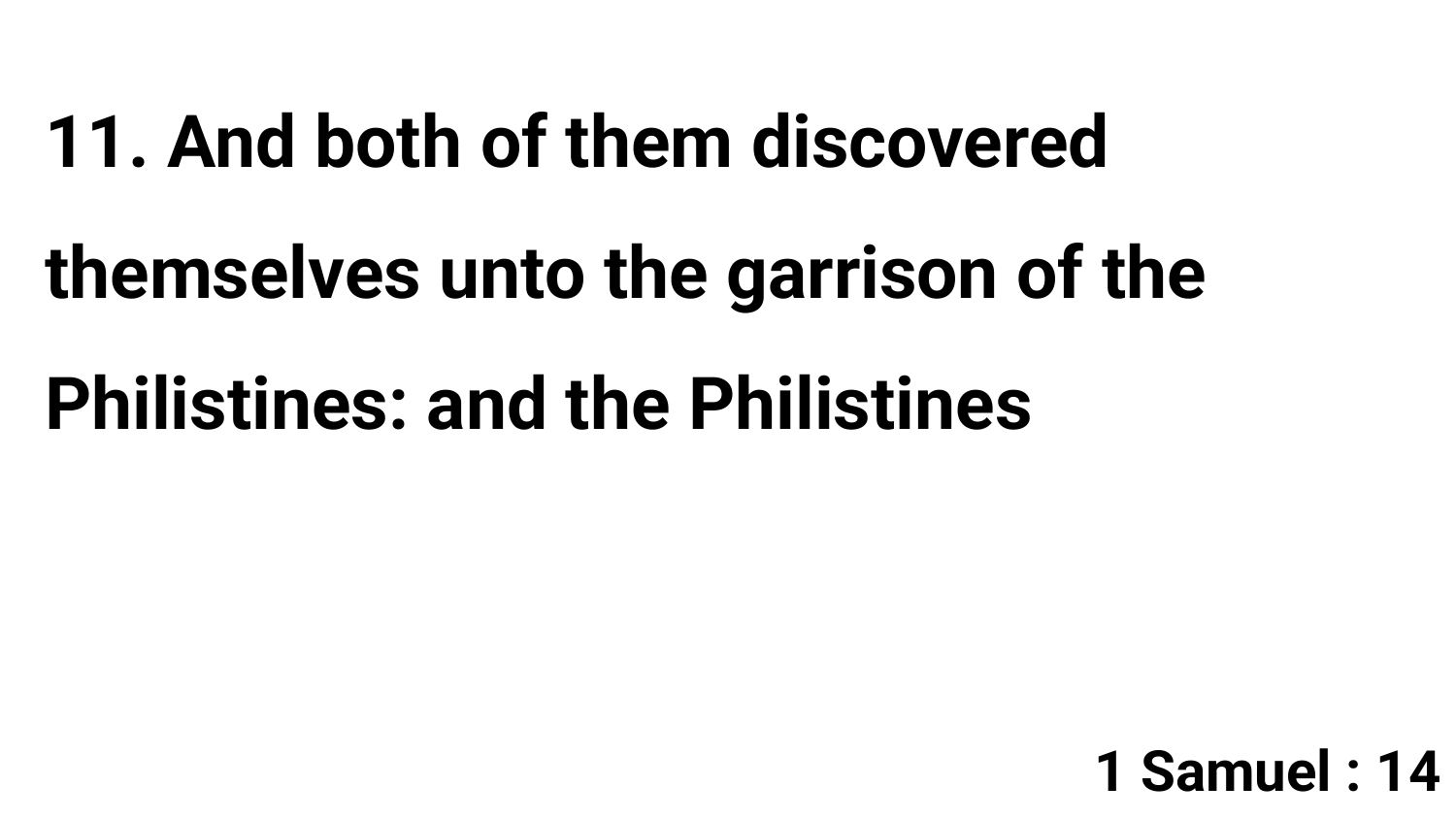

11. And both of them discovered themselves unto the garrison of the Philistines: and the Philistines
1 Samuel : 14